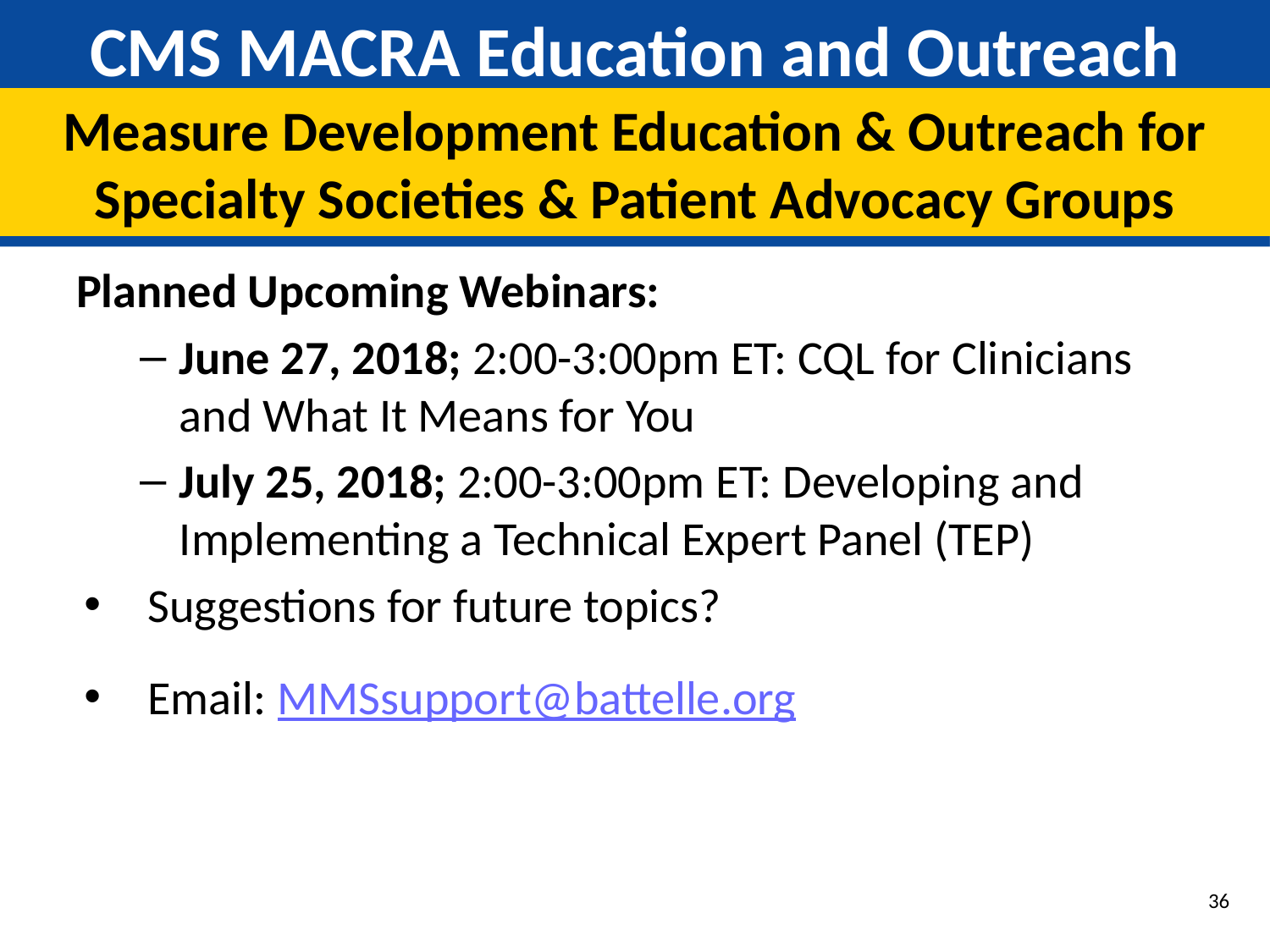

# CMS MACRA Education and Outreach
Measure Development Education & Outreach for Specialty Societies & Patient Advocacy Groups
Planned Upcoming Webinars:
June 27, 2018; 2:00-3:00pm ET: CQL for Clinicians and What It Means for You
July 25, 2018; 2:00-3:00pm ET: Developing and Implementing a Technical Expert Panel (TEP)
Suggestions for future topics?

Email: MMSsupport@battelle.org